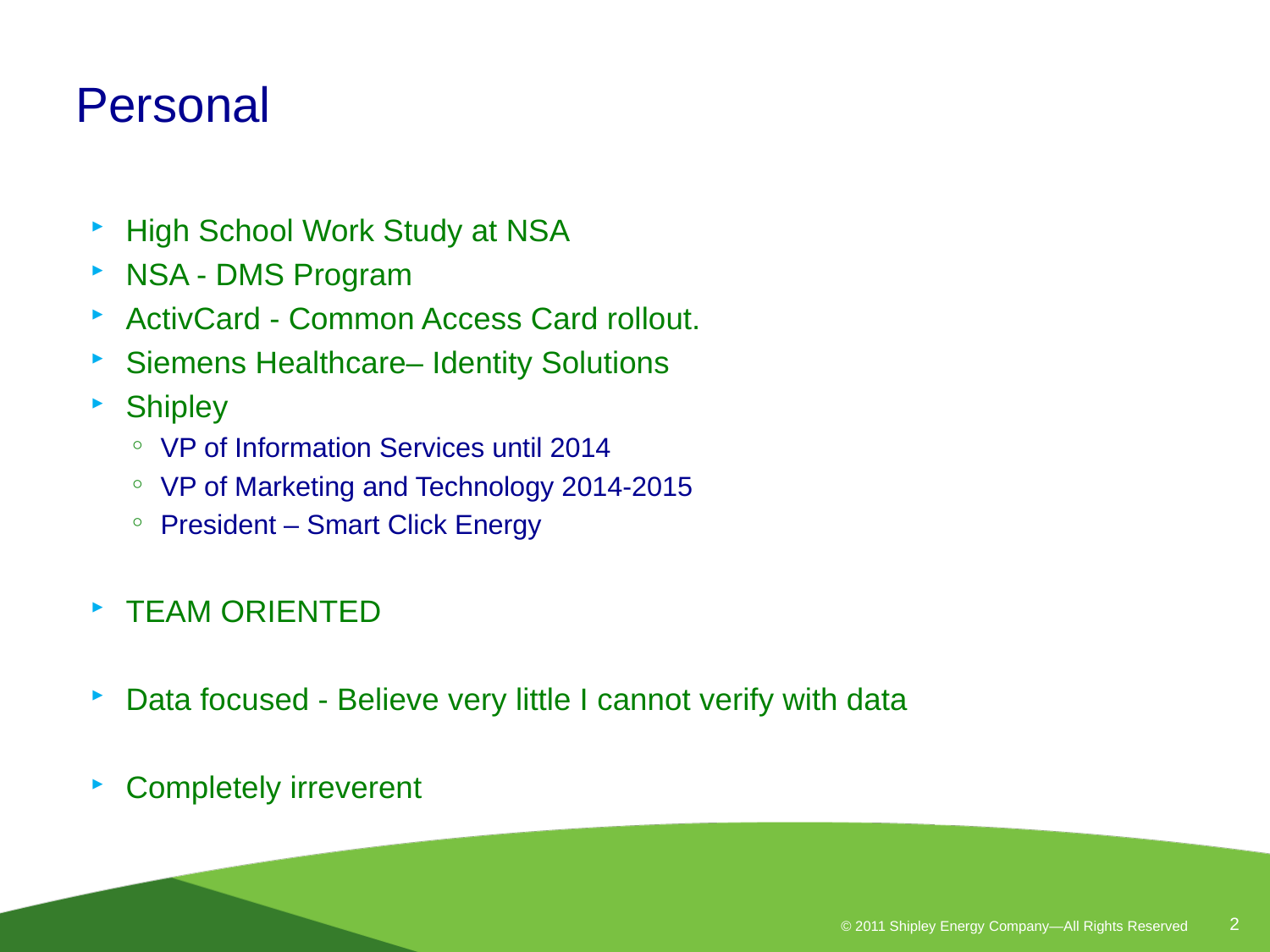

# Personal
High School Work Study at NSA
NSA - DMS Program
ActivCard - Common Access Card rollout.
Siemens Healthcare– Identity Solutions
Shipley
VP of Information Services until 2014
VP of Marketing and Technology 2014-2015
President – Smart Click Energy

TEAM ORIENTED

Data focused - Believe very little I cannot verify with data

Completely irreverent

© 2011 Shipley Energy Company—All Rights Reserved
2